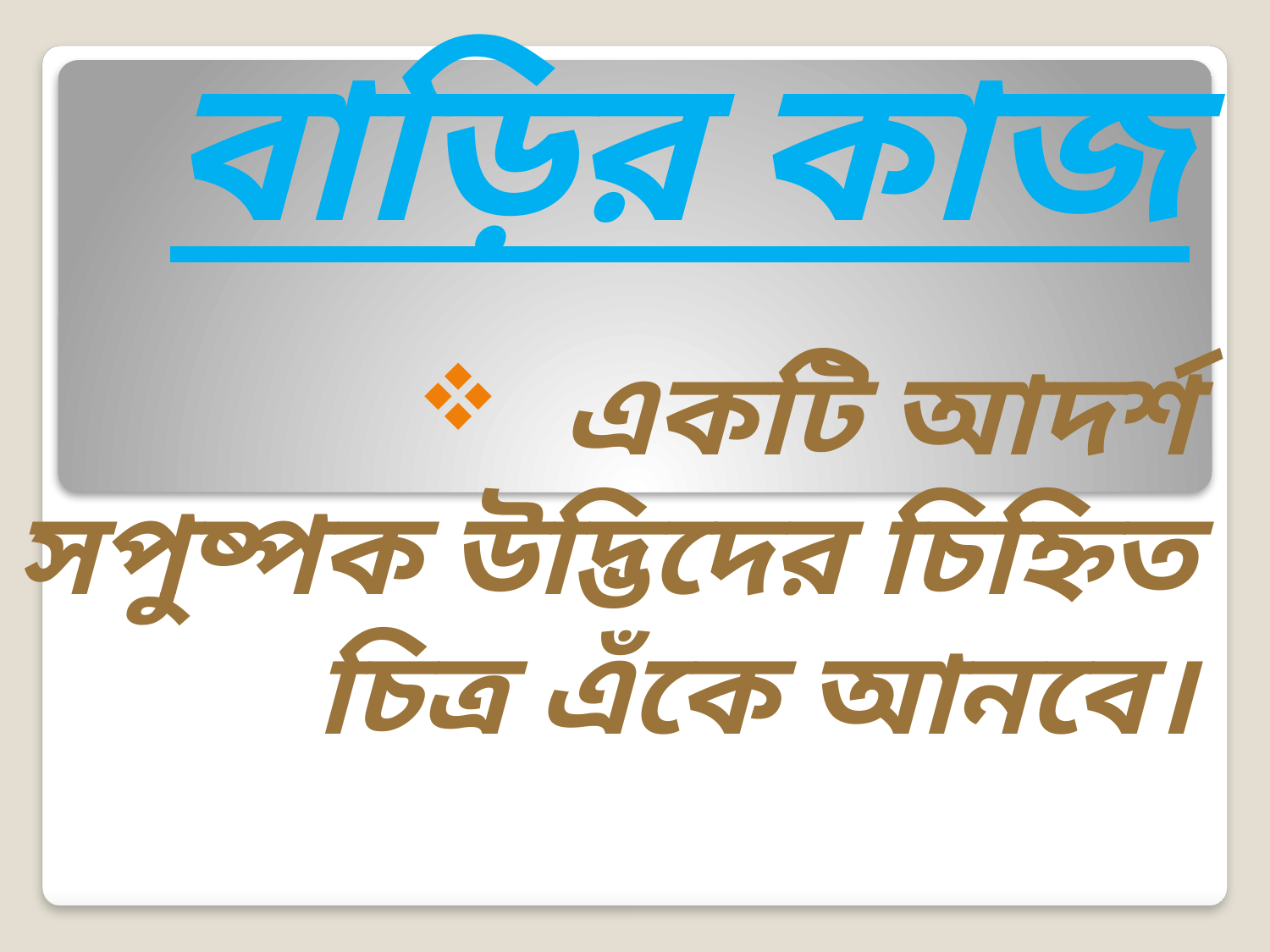

# বাড়ির কাজ
  একটি আদর্শ সপুষ্পক উদ্ভিদের চিহ্নিত চিত্র এঁকে আনবে।